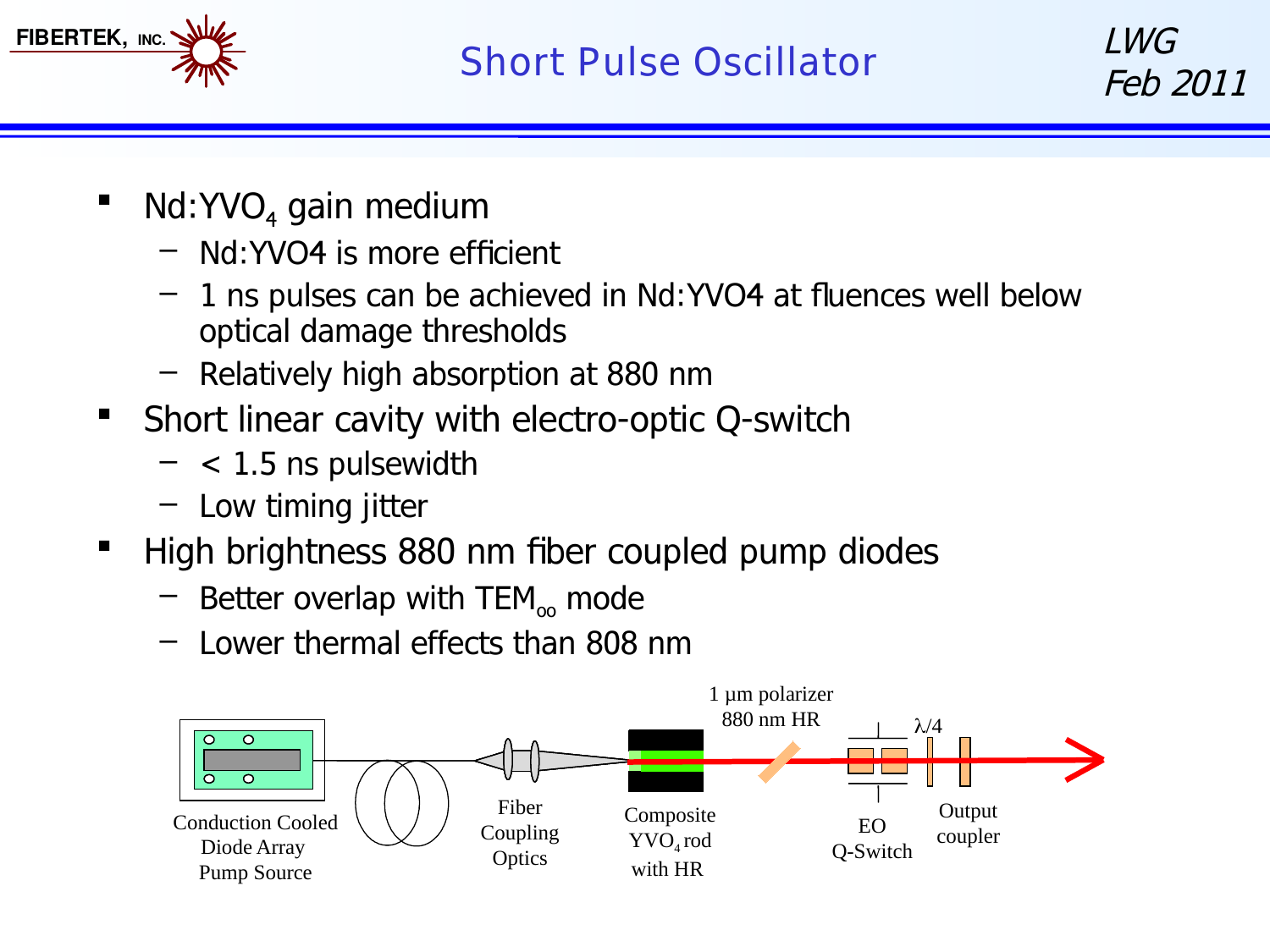

# Short Pulse Oscillator
Nd:YVO4 gain medium
Nd:YVO4 is more efficient
1 ns pulses can be achieved in Nd:YVO4 at fluences well below optical damage thresholds
Relatively high absorption at 880 nm
Short linear cavity with electro-optic Q-switch
< 1.5 ns pulsewidth
Low timing jitter
High brightness 880 nm fiber coupled pump diodes
Better overlap with TEMoo mode
Lower thermal effects than 808 nm
1 µm polarizer
880 nm HR
λ/4

Fiber
Coupling
Optics
Output coupler
Composite YVO4 rod with HR
Conduction Cooled
Diode Array
Pump Source
EO
Q-Switch